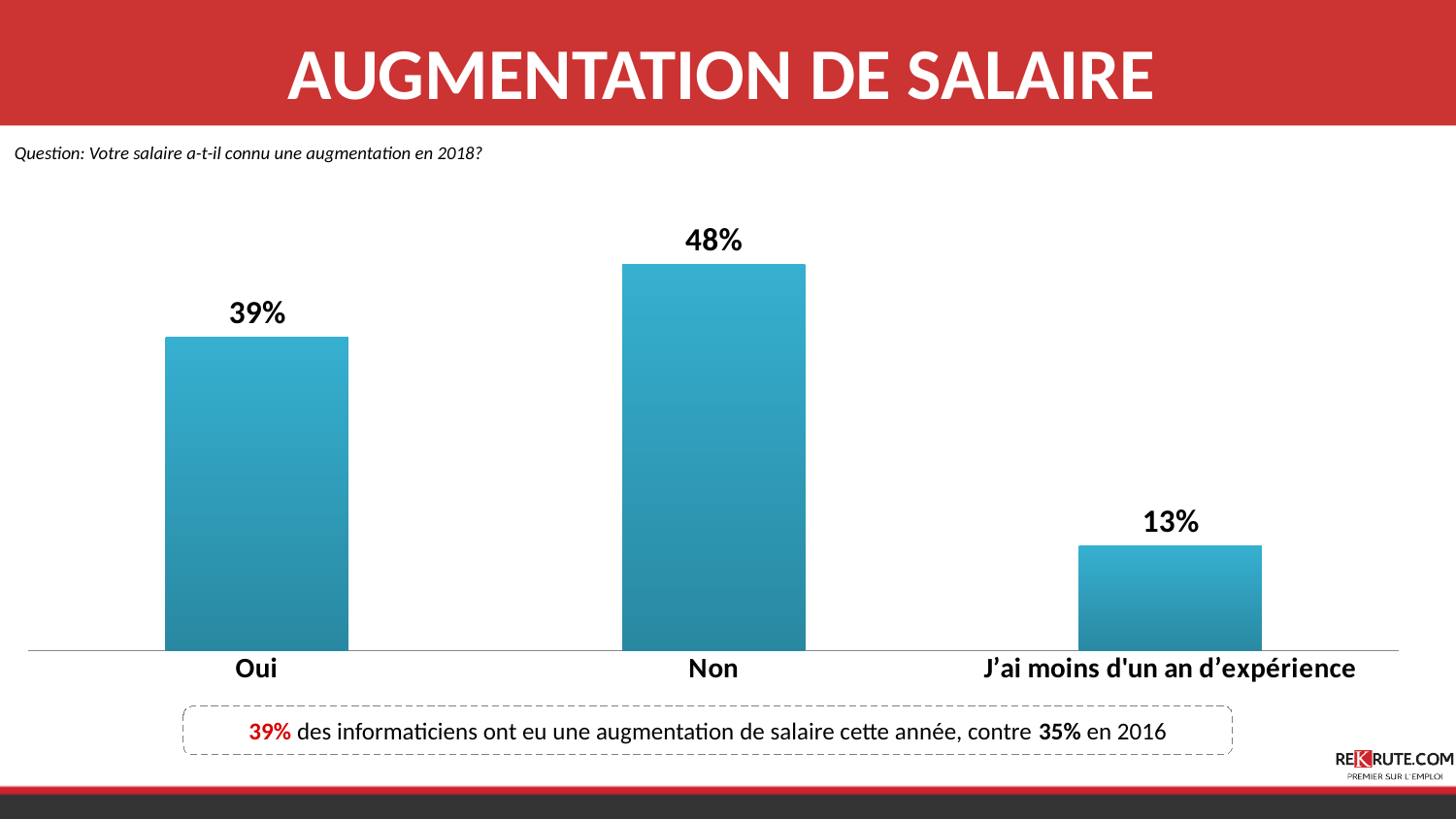

AUGMENTATION DE SALAIRE
Question: Votre salaire a-t-il connu une augmentation en 2018?

### Chart

| Category | Série 1 |
|---|---|
| Oui | 0.3900000000000004 |
| Non | 0.4800000000000003 |
| J’ai moins d'un an d’expérience | 0.13 |
39% des informaticiens ont eu une augmentation de salaire cette année, contre 35% en 2016